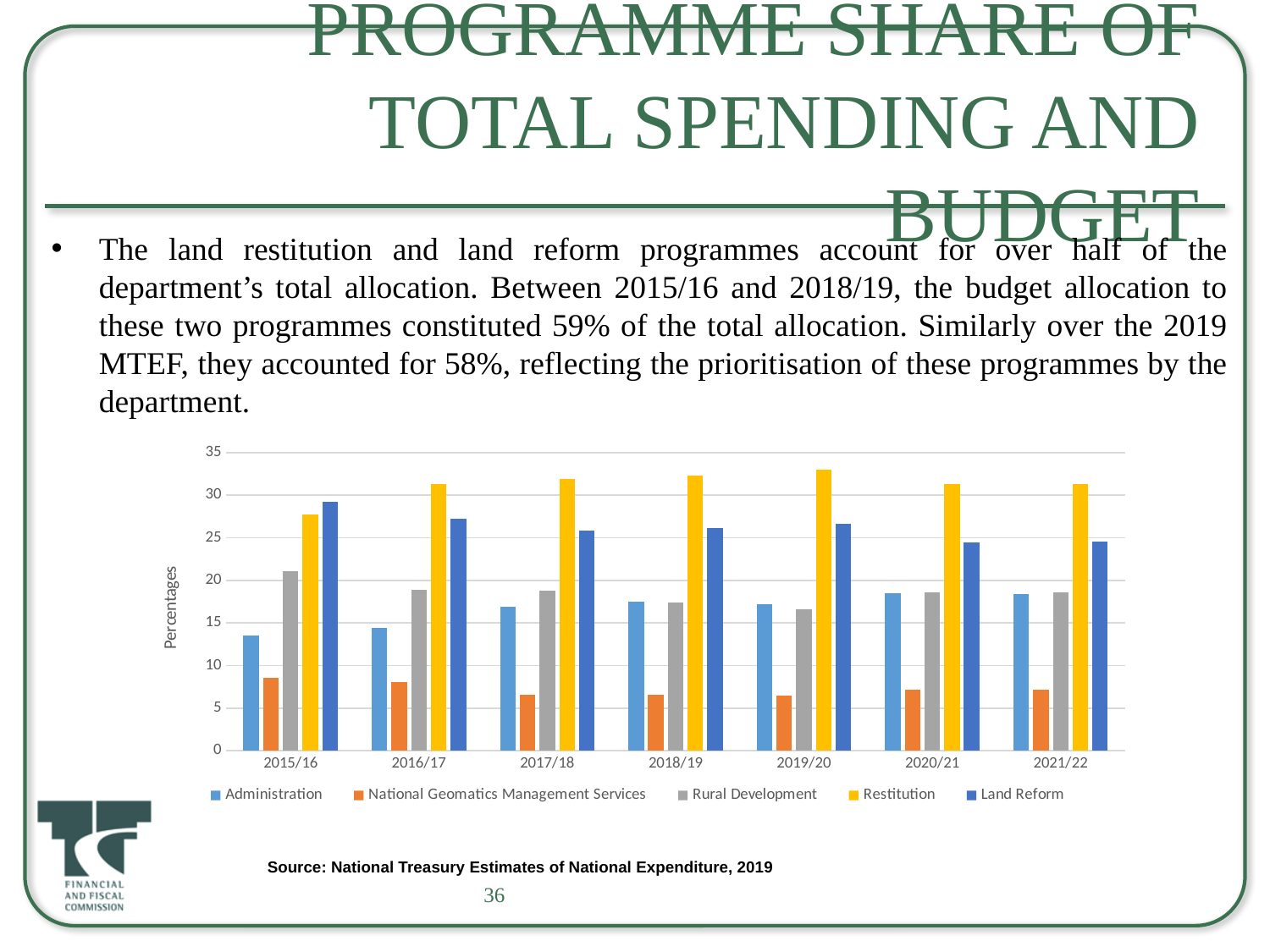

# Programme Share of Total Spending and Budget
The land restitution and land reform programmes account for over half of the department’s total allocation. Between 2015/16 and 2018/19, the budget allocation to these two programmes constituted 59% of the total allocation. Similarly over the 2019 MTEF, they accounted for 58%, reflecting the prioritisation of these programmes by the department.

### Chart

| Category | Administration  | National Geomatics Management Services  | Rural Development  | Restitution  | Land Reform  |
|---|---|---|---|---|---|
| 2015/16 | 13.479252846603268 | 8.527016077444667 | 21.063798029766726 | 27.748518060471657 | 29.181414985713673 |
| 2016/17 | 14.441349610841137 | 8.07850341748647 | 18.908774840978225 | 31.29271858085417 | 27.278653549839987 |
| 2017/18 | 16.904616955676435 | 6.599438345672709 | 18.80265509318356 | 31.886647944855753 | 25.806641660611536 |
| 2018/19 | 17.509496220696004 | 6.622414917699417 | 17.404941871618767 | 32.33511107700571 | 26.128035912980085 |
| 2019/20 | 17.25804388737643 | 6.511848860791872 | 16.636823737918185 | 32.96303740110722 | 26.630246112806265 |
| 2020/21 | 18.52688403827589 | 7.144396854703415 | 18.60561017441588 | 31.27302036570164 | 24.45008856690315 |
| 2021/22 | 18.38388108070027 | 7.201733065624009 | 18.60667864313643 | 31.281482264257278 | 24.52622494628201 |
Source: National Treasury Estimates of National Expenditure, 2019
36